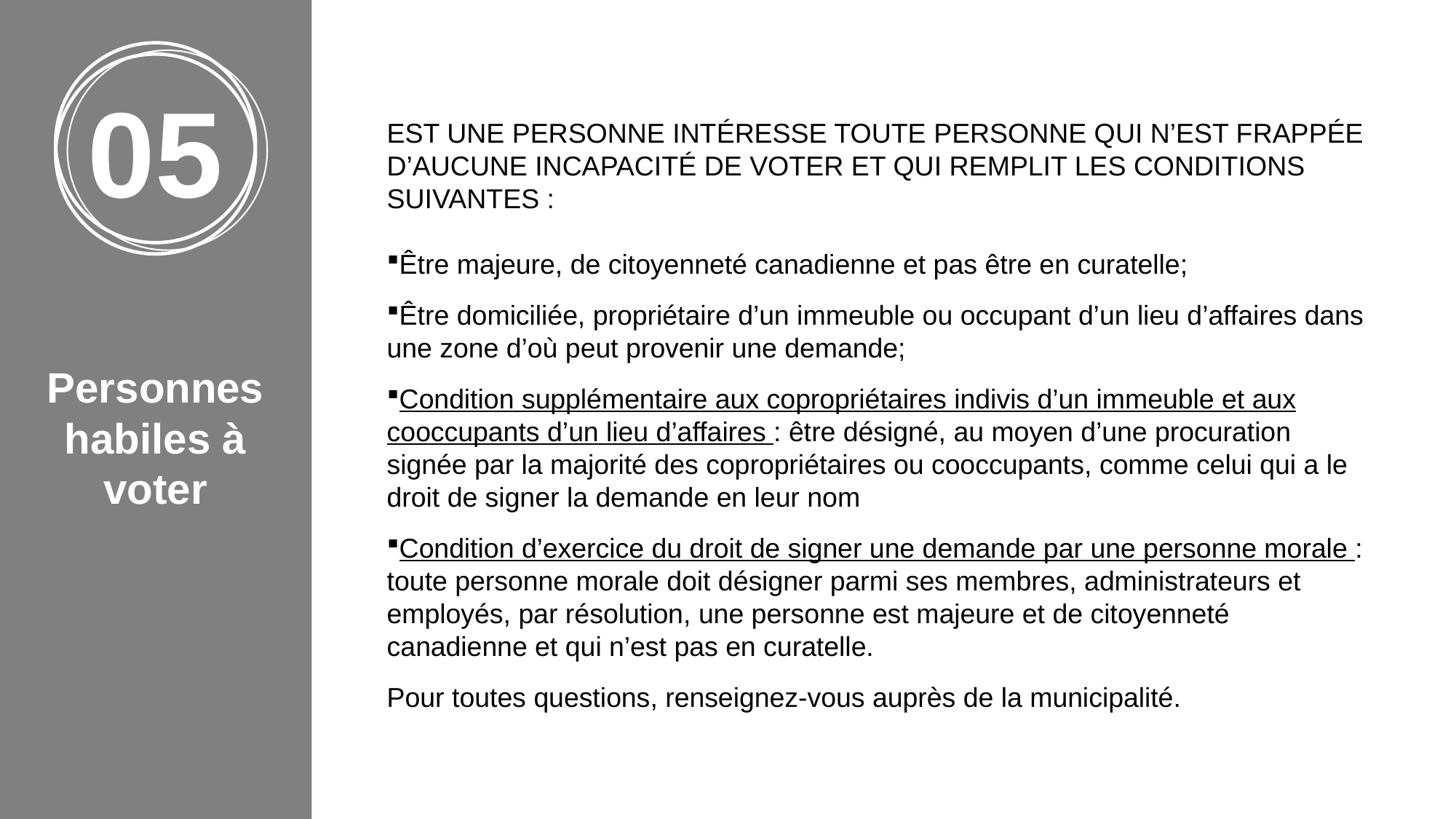

05
EST UNE PERSONNE INTÉRESSE TOUTE PERSONNE QUI N’EST FRAPPÉE D’AUCUNE INCAPACITÉ DE VOTER ET QUI REMPLIT LES CONDITIONS SUIVANTES :
Être majeure, de citoyenneté canadienne et pas être en curatelle;
Être domiciliée, propriétaire d’un immeuble ou occupant d’un lieu d’affaires dans une zone d’où peut provenir une demande;
Condition supplémentaire aux copropriétaires indivis d’un immeuble et aux cooccupants d’un lieu d’affaires : être désigné, au moyen d’une procuration signée par la majorité des copropriétaires ou cooccupants, comme celui qui a le droit de signer la demande en leur nom
Condition d’exercice du droit de signer une demande par une personne morale : toute personne morale doit désigner parmi ses membres, administrateurs et employés, par résolution, une personne est majeure et de citoyenneté canadienne et qui n’est pas en curatelle.
Pour toutes questions, renseignez-vous auprès de la municipalité.

Personnes habiles à voter